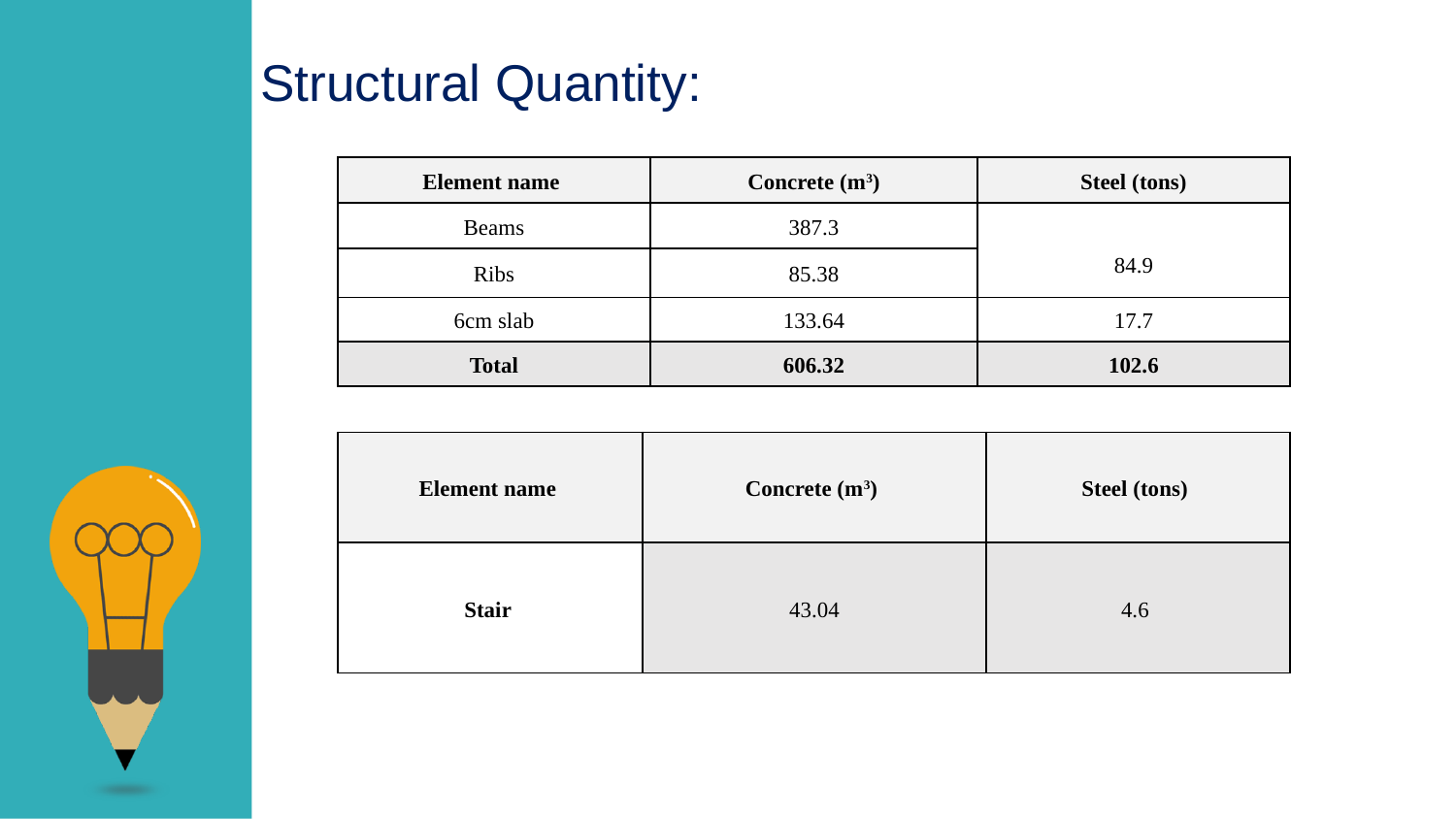

Structural Quantity:
| Element name | Concrete (m3) | Steel (tons) |
| --- | --- | --- |
| Beams | 387.3 | 84.9 |
| Ribs | 85.38 |  |
| 6cm slab | 133.64 | 17.7 |
| Total | 606.32 | 102.6 |
| Element name | Concrete (m3) | Steel (tons) |
| --- | --- | --- |
| Stair | 43.04 | 4.6 |